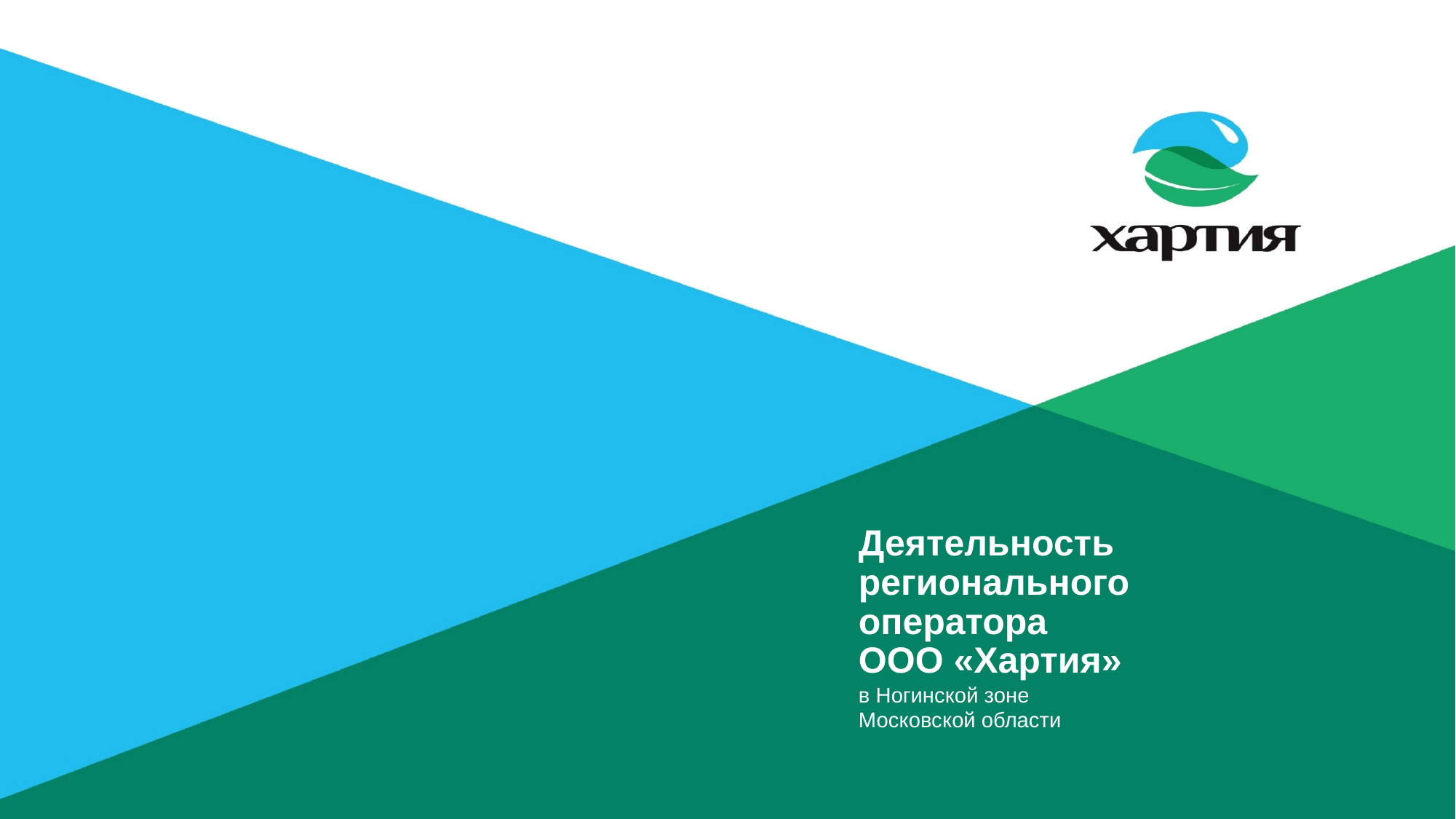

Деятельность
регионального
оператора
ООО «Хартия»
в Ногинской зоне
Московской области